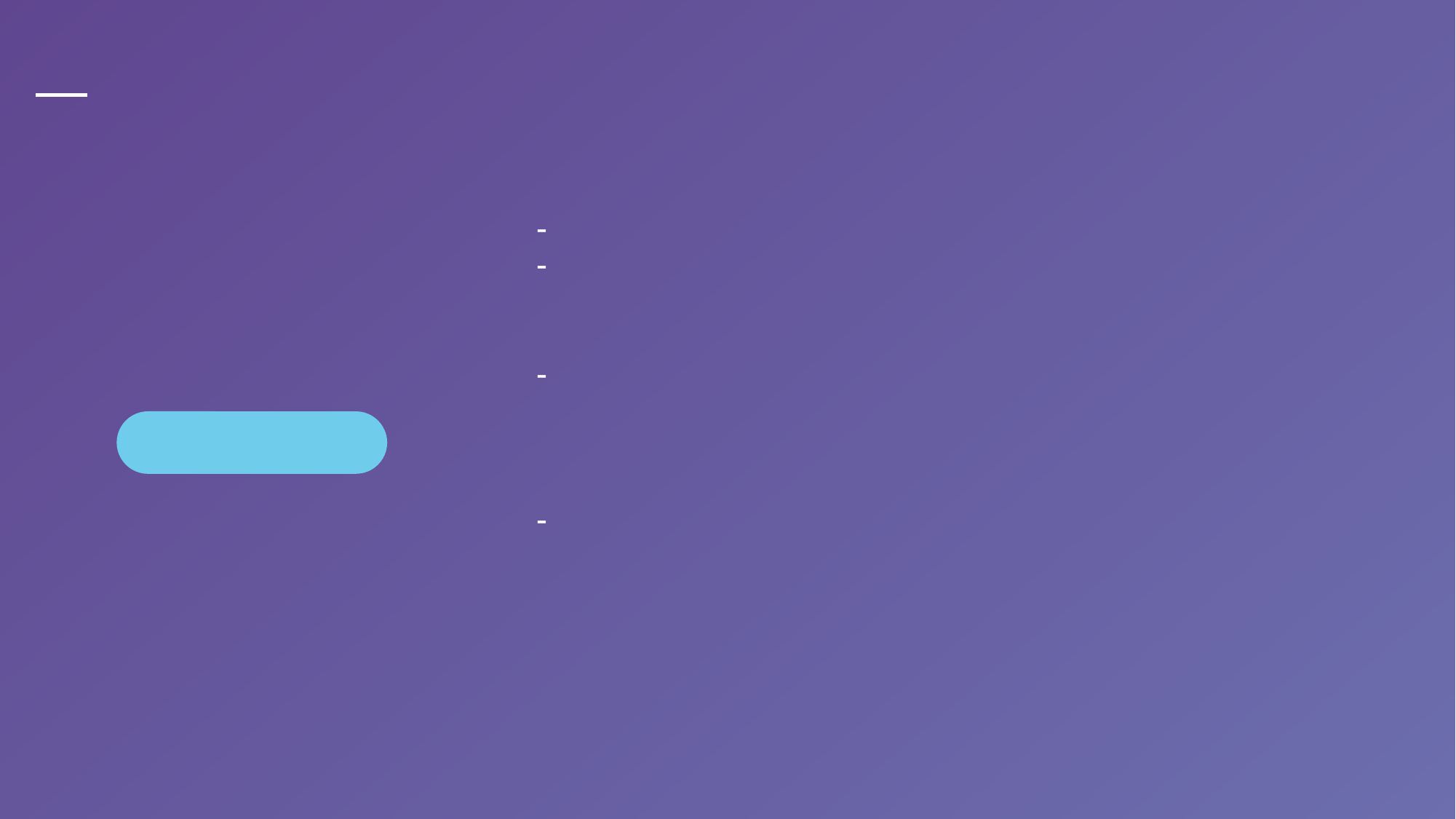

03
Public’s response to Covid-19 dataveillance
Prioritizing healthcare over data privacy
But pushback on abuse of data in situations irrelevant to pandemic regulation

89.1% support the government’s dataveillance methods for Covid-19 regulation

On Mar 9, 2020, Korea’s National Human Rights Commission issued a suggestion that exceedingly detailed information on contact tracing reports were an unnecessary infringement on data privacy

Pushback on abuse
of dataveillance

S KOREA